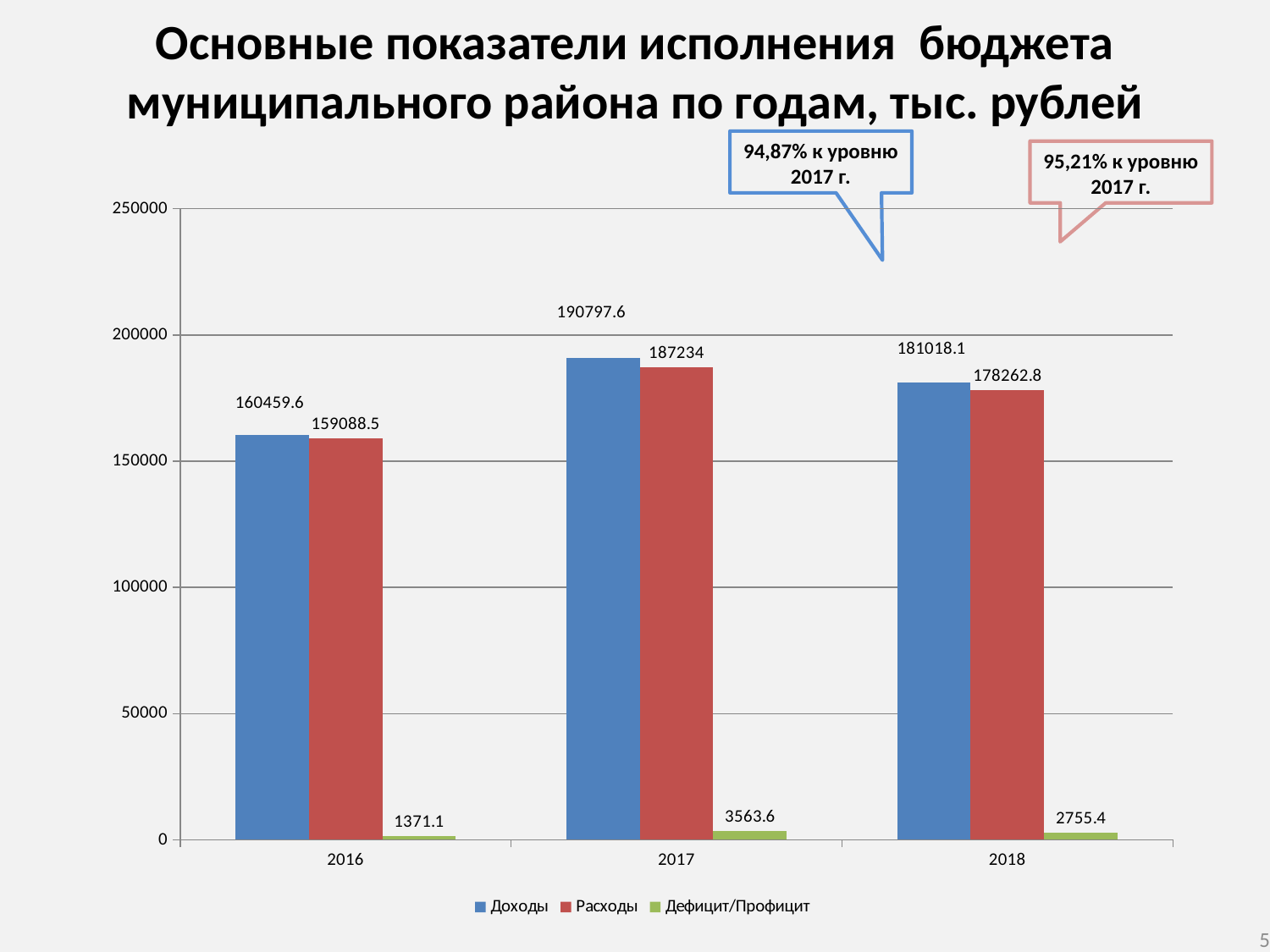

Основные показатели исполнения  бюджета муниципального района по годам, тыс. рублей
94,87% к уровню 2017 г.
95,21% к уровню 2017 г.

### Chart

| Category | Доходы | Расходы | Дефицит/Профицит |
|---|---|---|---|
| 2016 | 160459.6 | 159088.5 | 1371.1 |
| 2017 | 190797.6 | 187234.0 | 3563.6 |
| 2018 | 181018.1 | 178262.8 | 2755.4 |
5